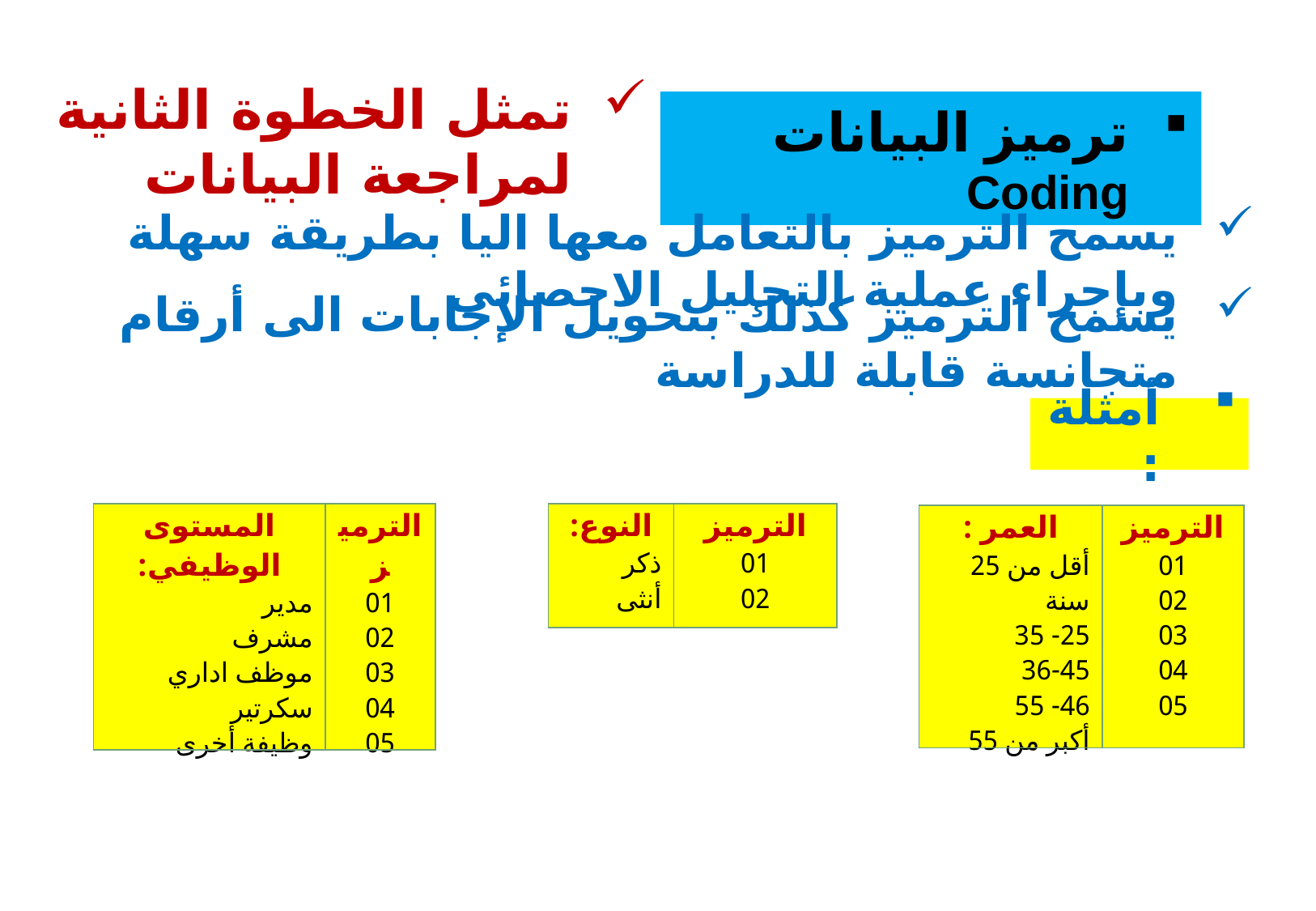

ترميز البيانات Coding
# تمثل الخطوة الثانية لمراجعة البيانات
يسمح الترميز بالتعامل معها اليا بطريقة سهلة وبإجراء عملية التحليل الاحصائي
يسمح الترميز كذلك بتحويل الإجابات الى أرقام متجانسة قابلة للدراسة
أمثلة :
| المستوى الوظيفي: مدير مشرف موظف اداري سكرتير وظيفة أخرى | الترميز 01 02 03 04 05 |
| --- | --- |
| النوع: ذكر أنثى | الترميز 01 02 |
| --- | --- |
| العمر : أقل من 25 سنة 25- 35 36-45 46- 55 أكبر من 55 | الترميز 01 02 03 04 05 |
| --- | --- |
8